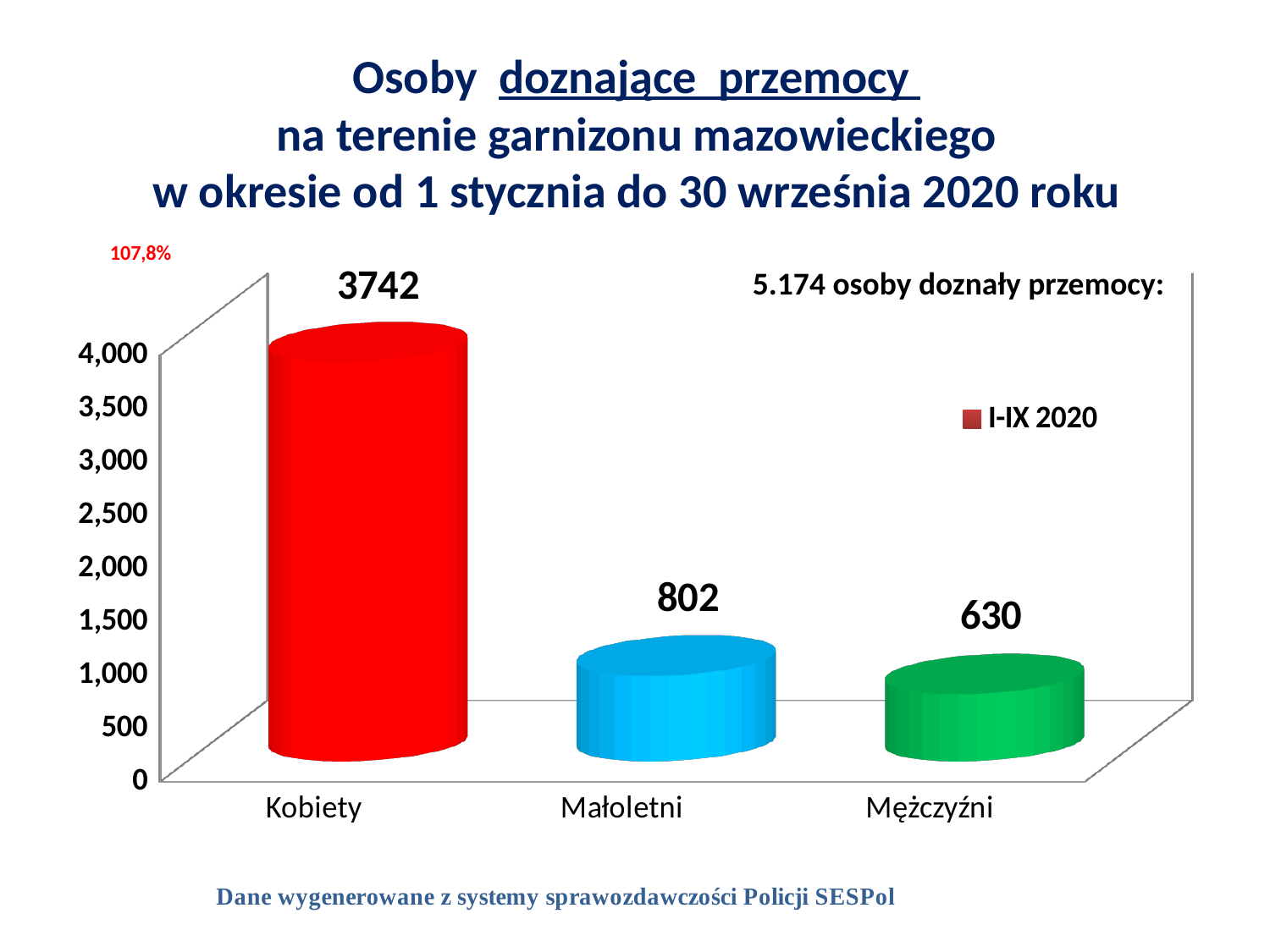

Osoby  doznające  przemocy
na terenie garnizonu mazowieckiego
w okresie od 1 stycznia do 30 września 2020 roku

[unsupported chart]

5.174 osoby doznały przemocy:

www.mazowiecka.policja.gov.pl